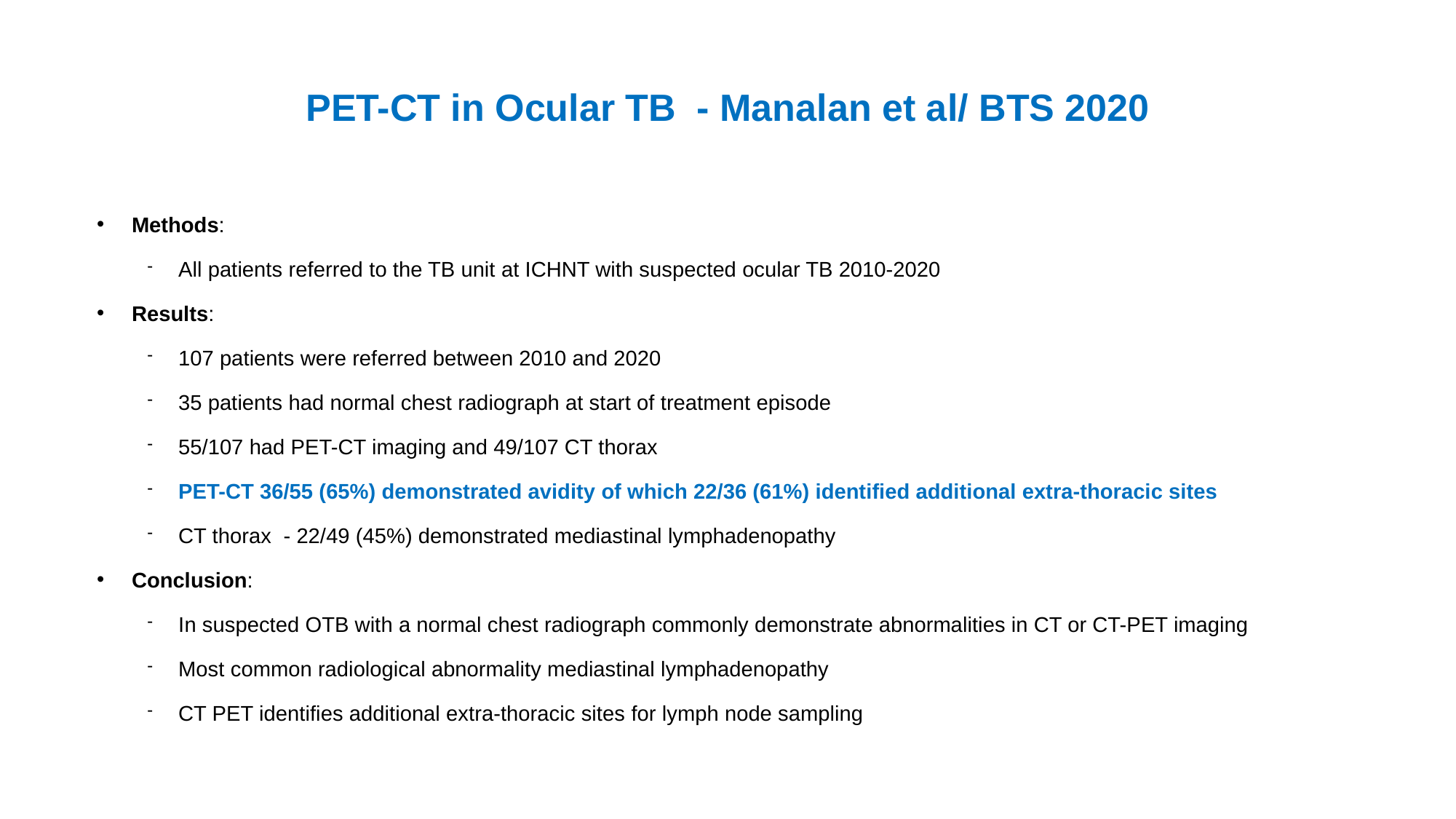

# PET-CT in Ocular TB  - Manalan et al/ BTS 2020
Methods:
All patients referred to the TB unit at ICHNT with suspected ocular TB 2010-2020
Results:
107 patients were referred between 2010 and 2020
35 patients had normal chest radiograph at start of treatment episode
55/107 had PET-CT imaging and 49/107 CT thorax
PET-CT 36/55 (65%) demonstrated avidity of which 22/36 (61%) identified additional extra-thoracic sites
CT thorax  - 22/49 (45%) demonstrated mediastinal lymphadenopathy
Conclusion:
In suspected OTB with a normal chest radiograph commonly demonstrate abnormalities in CT or CT-PET imaging
Most common radiological abnormality mediastinal lymphadenopathy
CT PET identifies additional extra-thoracic sites for lymph node sampling